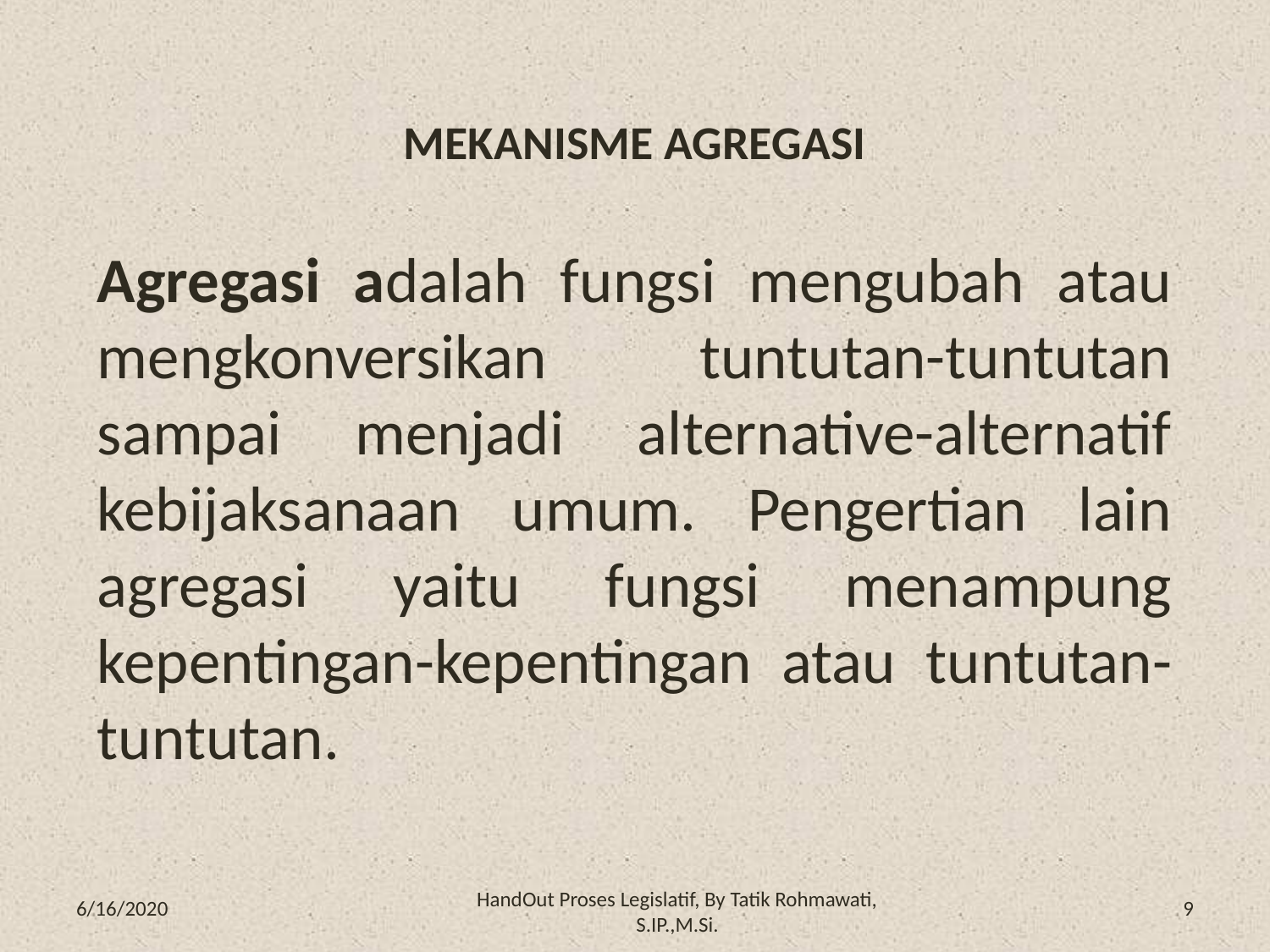

# MEKANISME AGREGASI
Agregasi adalah fungsi mengubah atau mengkonversikan tuntutan-tuntutan sampai menjadi alternative-alternatif kebijaksanaan umum. Pengertian lain agregasi yaitu fungsi menampung kepentingan-kepentingan atau tuntutan-tuntutan.
6/16/2020
9
HandOut Proses Legislatif, By Tatik Rohmawati, S.IP.,M.Si.